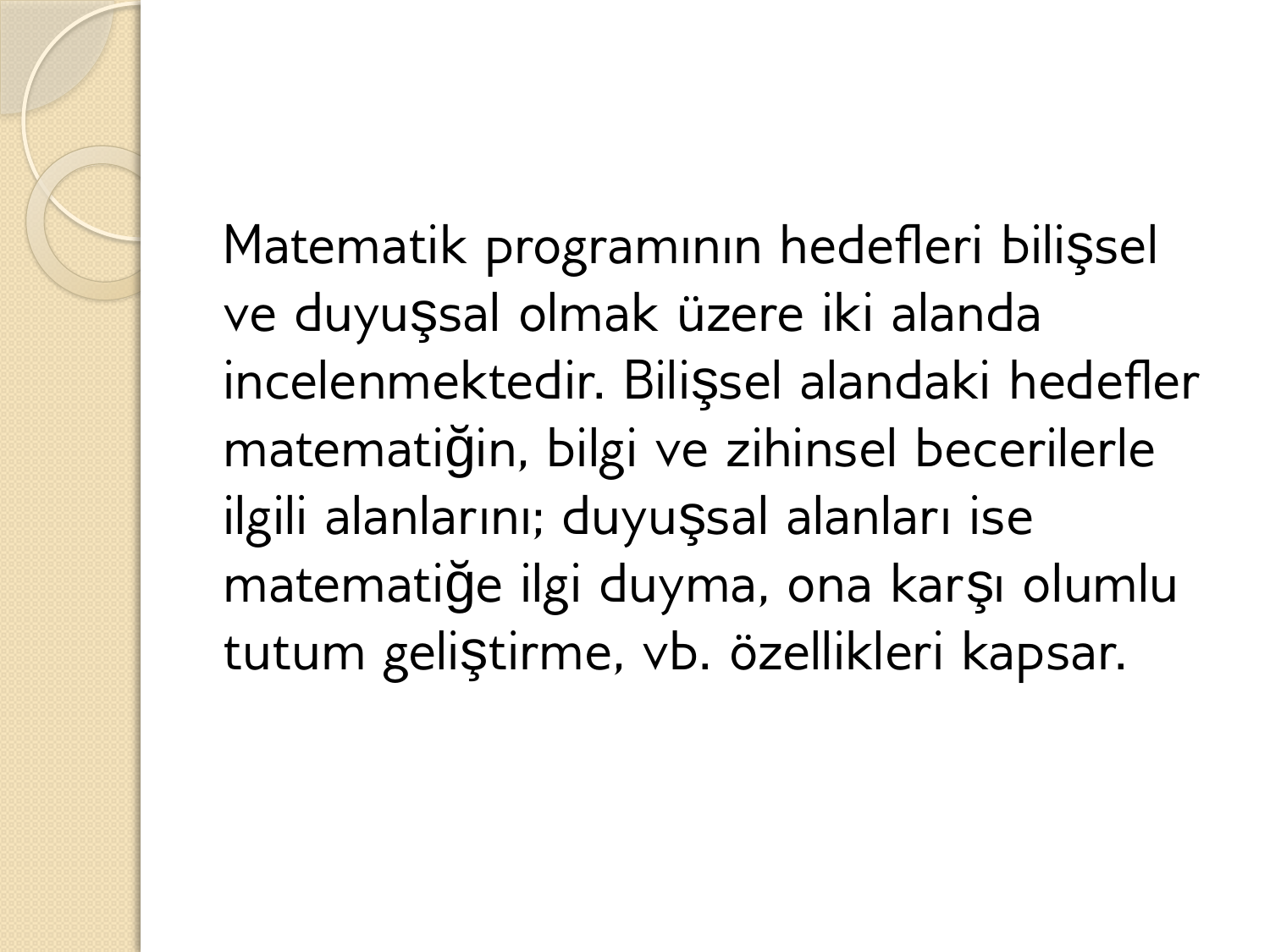

#
Matematik programının hedefleri bilişsel ve duyuşsal olmak üzere iki alanda incelenmektedir. Bilişsel alandaki hedefler matematiğin, bilgi ve zihinsel becerilerle ilgili alanlarını; duyuşsal alanları ise matematiğe ilgi duyma, ona karşı olumlu tutum geliştirme, vb. özellikleri kapsar.